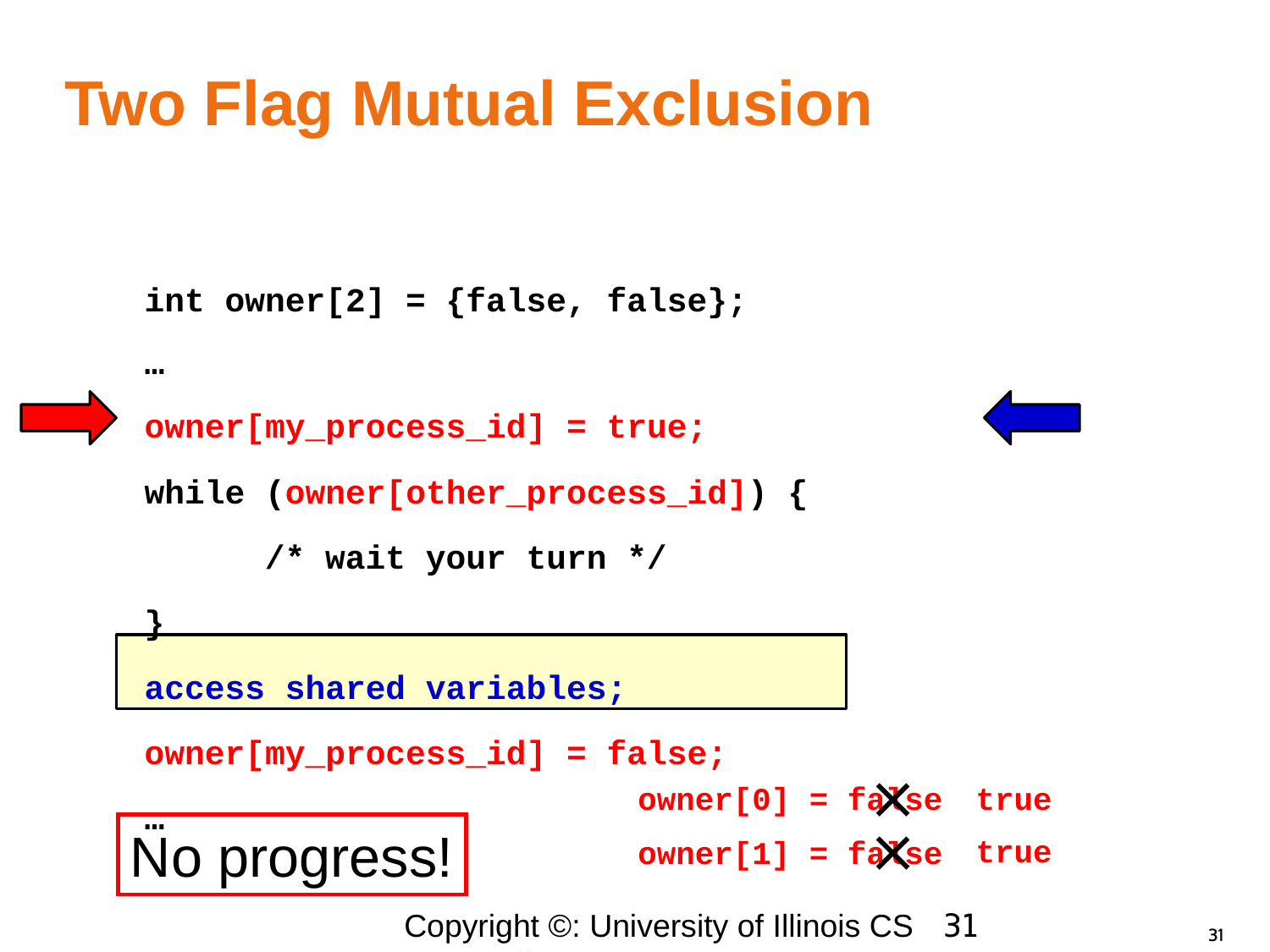

# Two Flag Mutual Exclusion
int owner[2] = {false, false};
…
owner[my_process_id] = true;
while (owner[other_process_id]) {
		 /* wait your turn */
}
access shared variables;
owner[my_process_id] = false;
…

×
owner[0] = false
true
×
No progress!
true
owner[1] = false
Copyright ©: University of Illinois CS 241 Staff
31